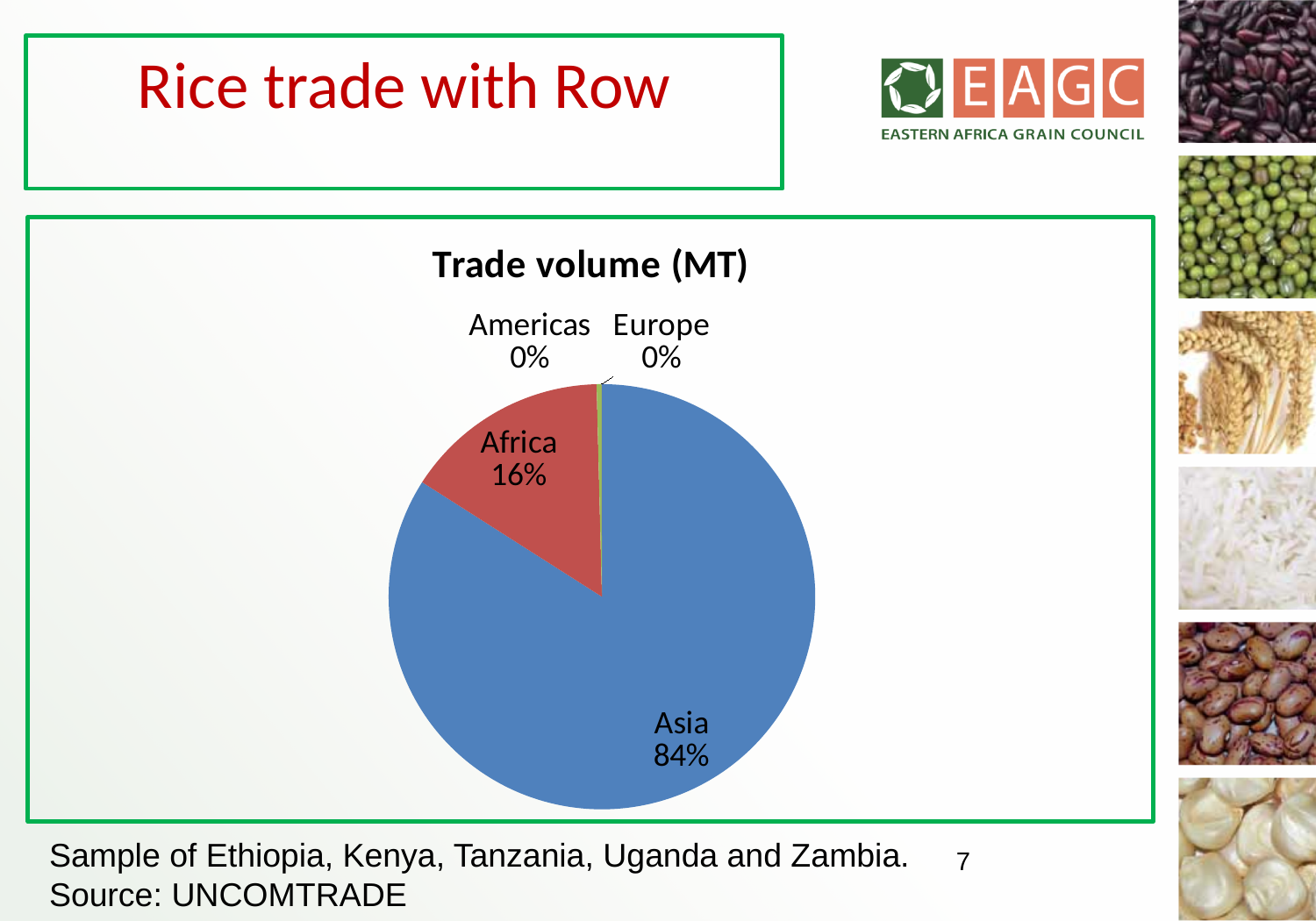

# Rice trade with Row

### Chart:

| Category | Trade volume (MT) |
|---|---|
| Asia | 796245.429 |
| Africa | 147350.846 |
| Americas | 3535.196 |
| Europe | 208.356 |
Sample of Ethiopia, Kenya, Tanzania, Uganda and Zambia. Source: UNCOMTRADE
7